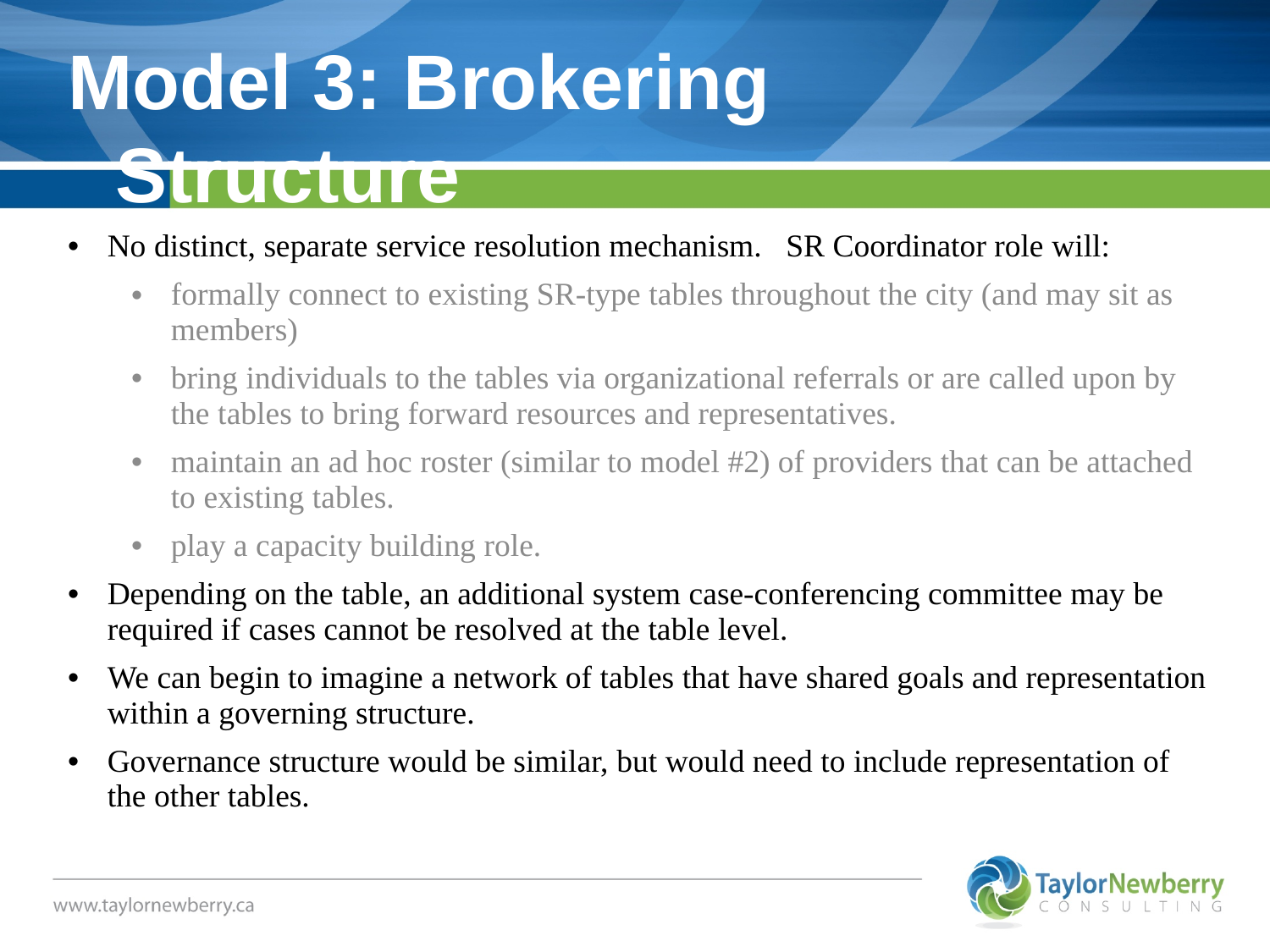

Model 3: Brokering Structure
No distinct, separate service resolution mechanism.   SR Coordinator role will:
formally connect to existing SR-type tables throughout the city (and may sit as members)
bring individuals to the tables via organizational referrals or are called upon by the tables to bring forward resources and representatives.
maintain an ad hoc roster (similar to model #2) of providers that can be attached to existing tables.
play a capacity building role.
Depending on the table, an additional system case-conferencing committee may be required if cases cannot be resolved at the table level.
We can begin to imagine a network of tables that have shared goals and representation within a governing structure.
Governance structure would be similar, but would need to include representation of the other tables.